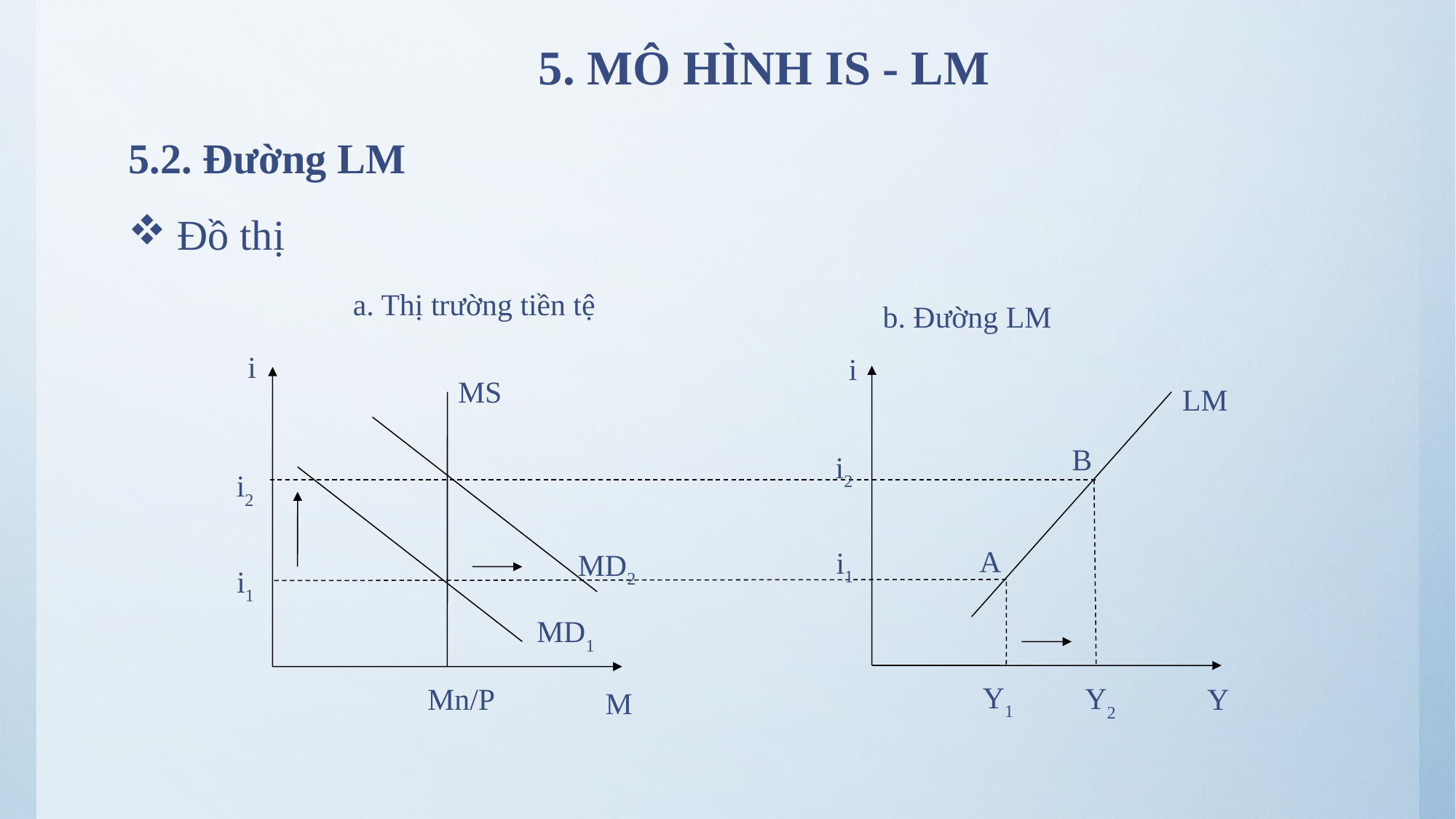

# 5. MÔ HÌNH IS - LM
5.2. Đường LM
 Đồ thị

a. Thị trường tiền tệ

b. Đường LM
i
i

MS
LM

B
i2
i2

A
i1
MD2
i1

MD1

Y1
Y2
Y
Mn/P
M